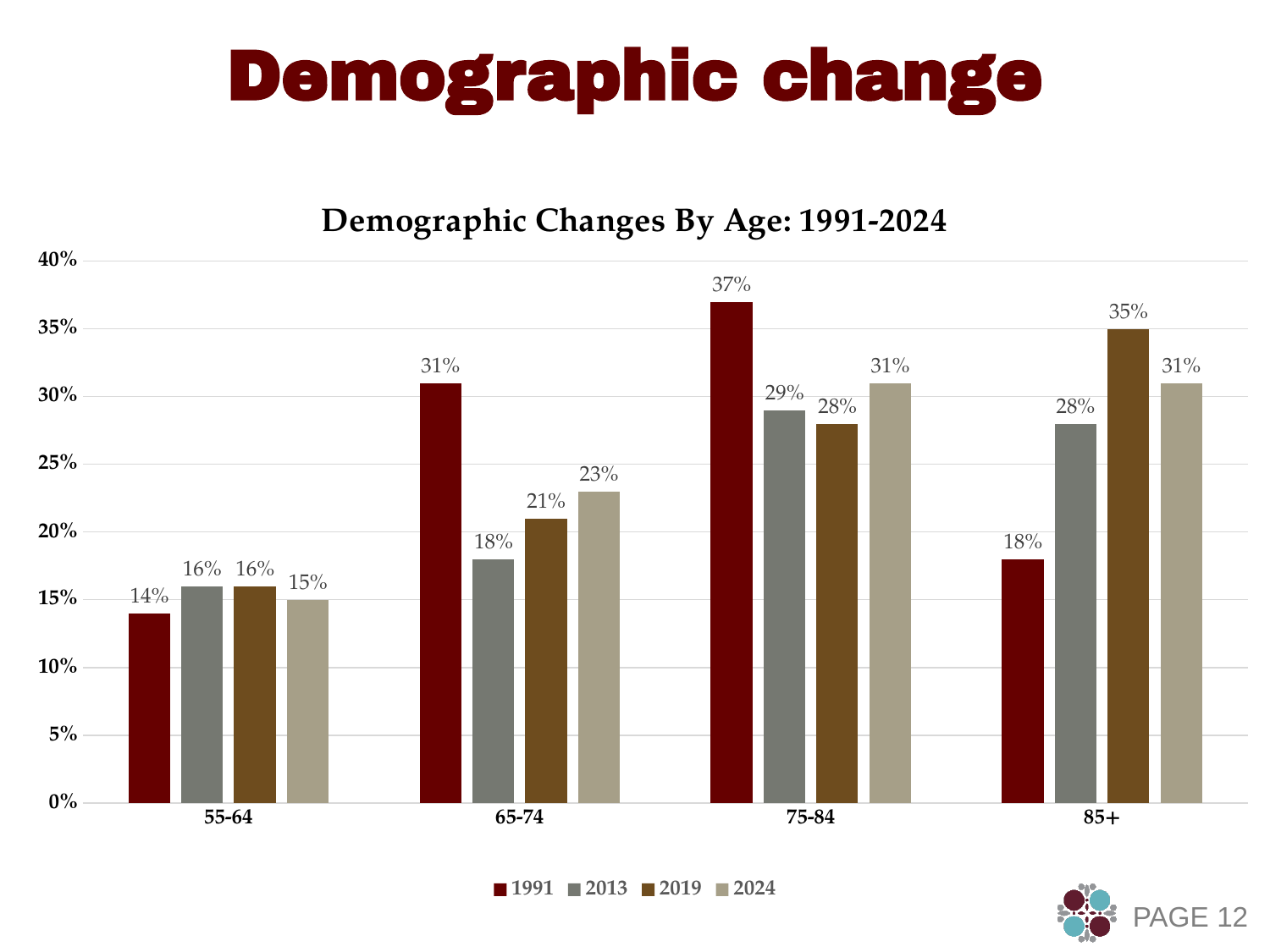

# Demographic change

### Chart: Demographic Changes By Age: 1991-2024

| Category | 1991 | 2013 | 2019 | 2024 |
|---|---|---|---|---|
| 55-64 | 0.14 | 0.16 | 0.16 | 0.15 |
| 65-74 | 0.31 | 0.18 | 0.21 | 0.23 |
| 75-84 | 0.37 | 0.29 | 0.28 | 0.31 |
| 85+ | 0.18 | 0.28 | 0.35 | 0.31 |